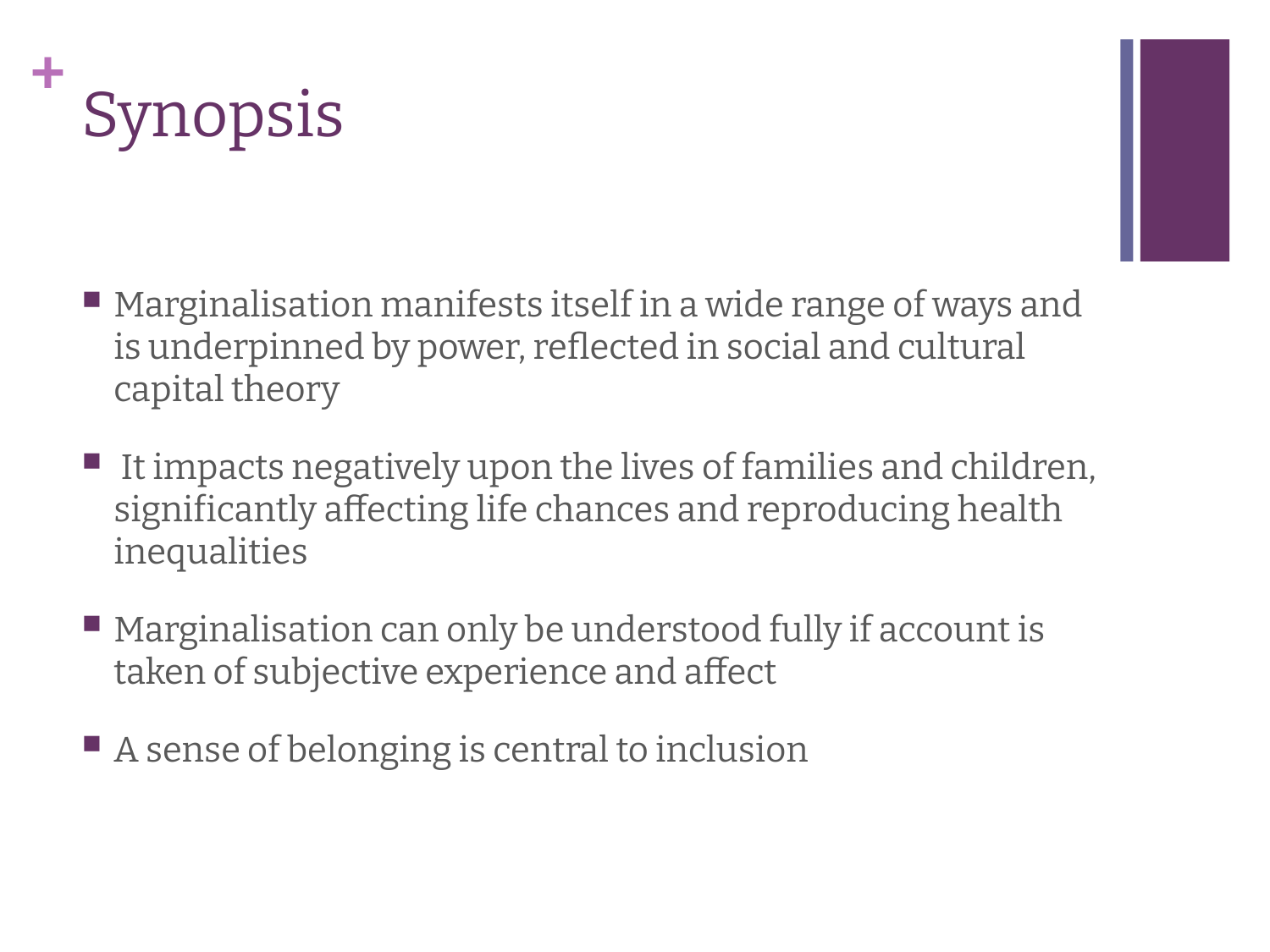

# Synopsis
Marginalisation manifests itself in a wide range of ways and is underpinned by power, reflected in social and cultural capital theory
 It impacts negatively upon the lives of families and children, significantly affecting life chances and reproducing health inequalities
Marginalisation can only be understood fully if account is taken of subjective experience and affect
A sense of belonging is central to inclusion